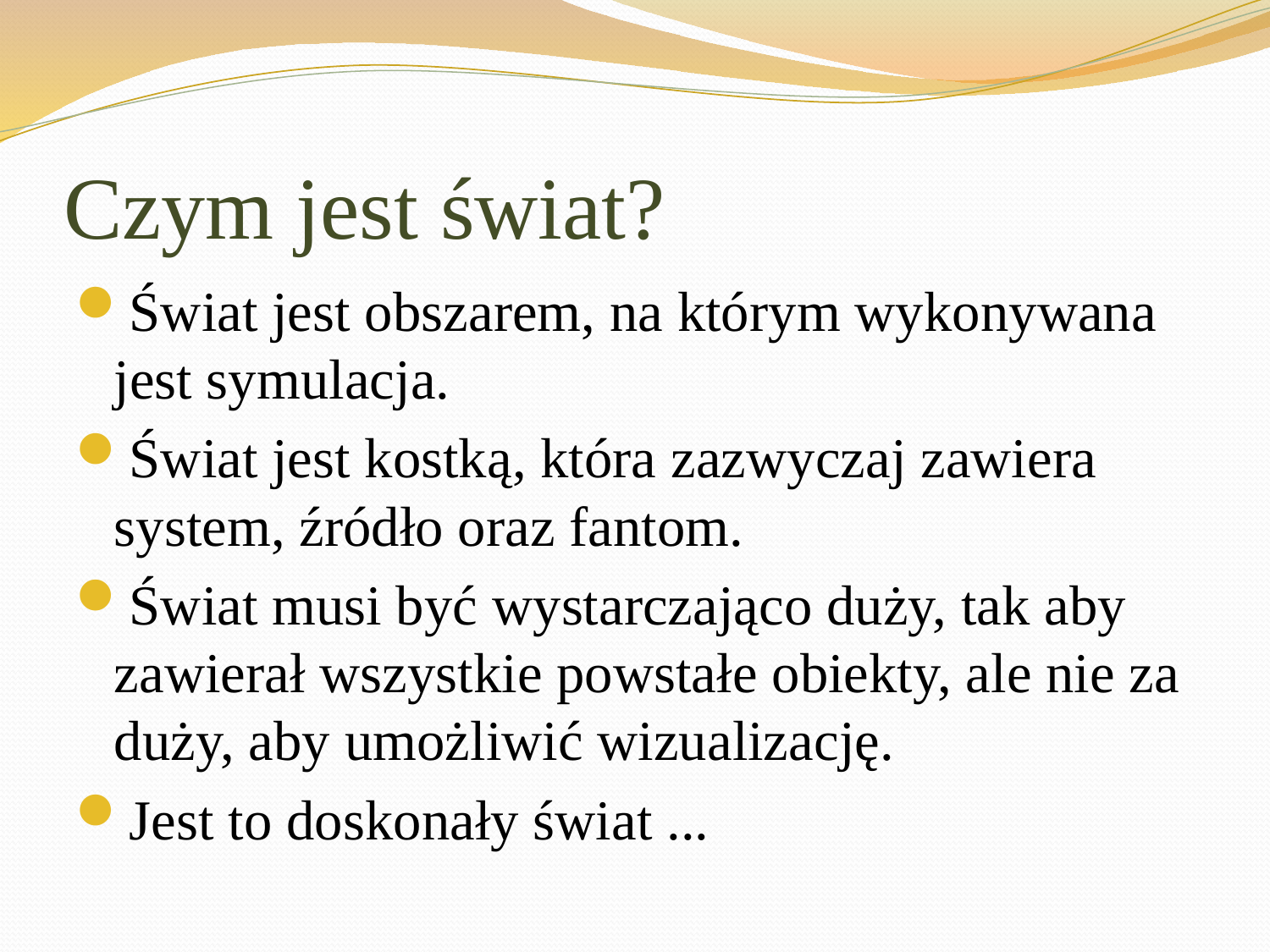

# Czym jest świat?
Świat jest obszarem, na którym wykonywana jest symulacja.
Świat jest kostką, która zazwyczaj zawiera system, źródło oraz fantom.
Świat musi być wystarczająco duży, tak aby zawierał wszystkie powstałe obiekty, ale nie za duży, aby umożliwić wizualizację.
Jest to doskonały świat ...